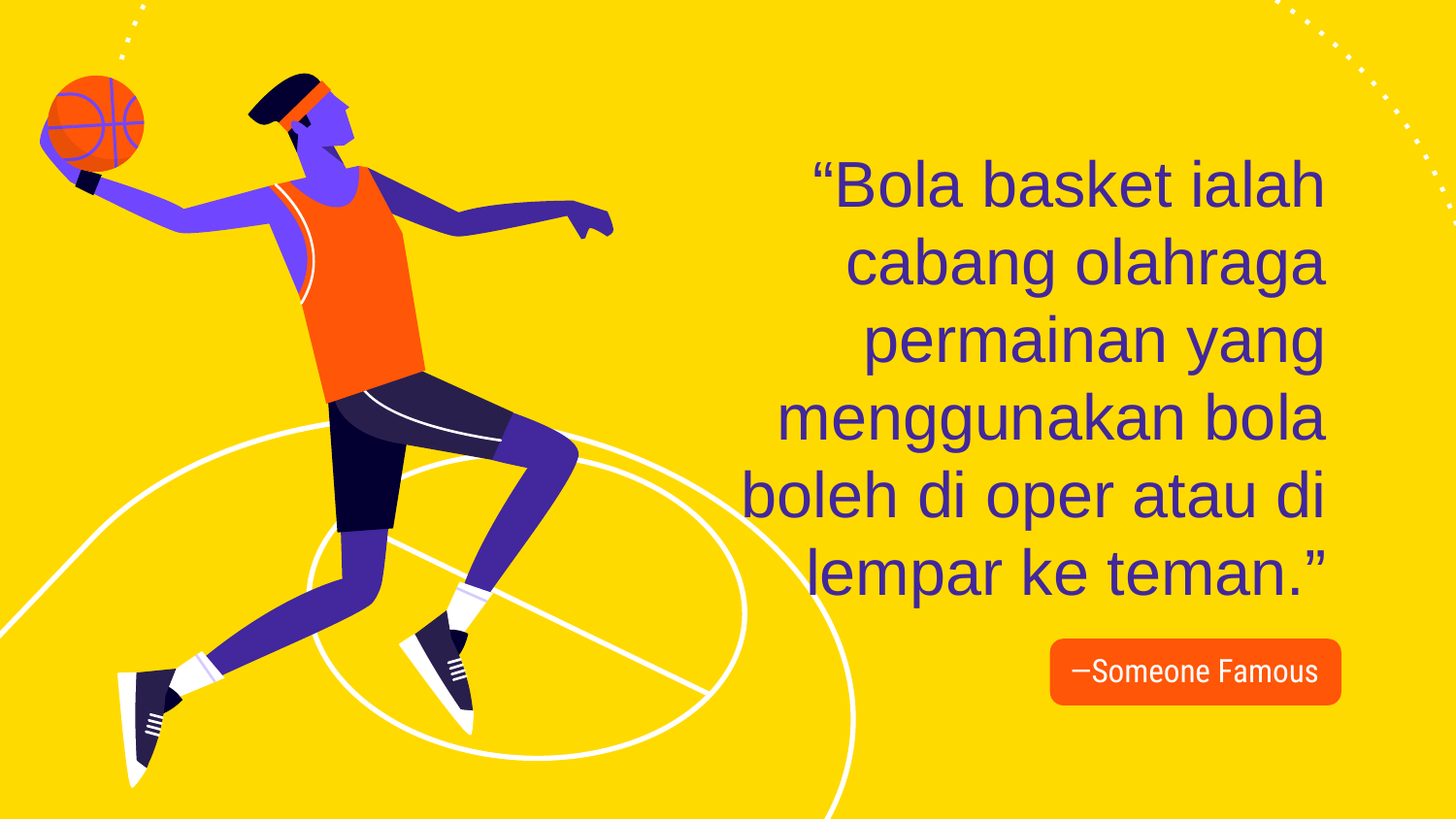

# “Bola basket ialah cabang olahraga permainan yang menggunakan bola boleh di oper atau di lempar ke teman.”

—Someone Famous